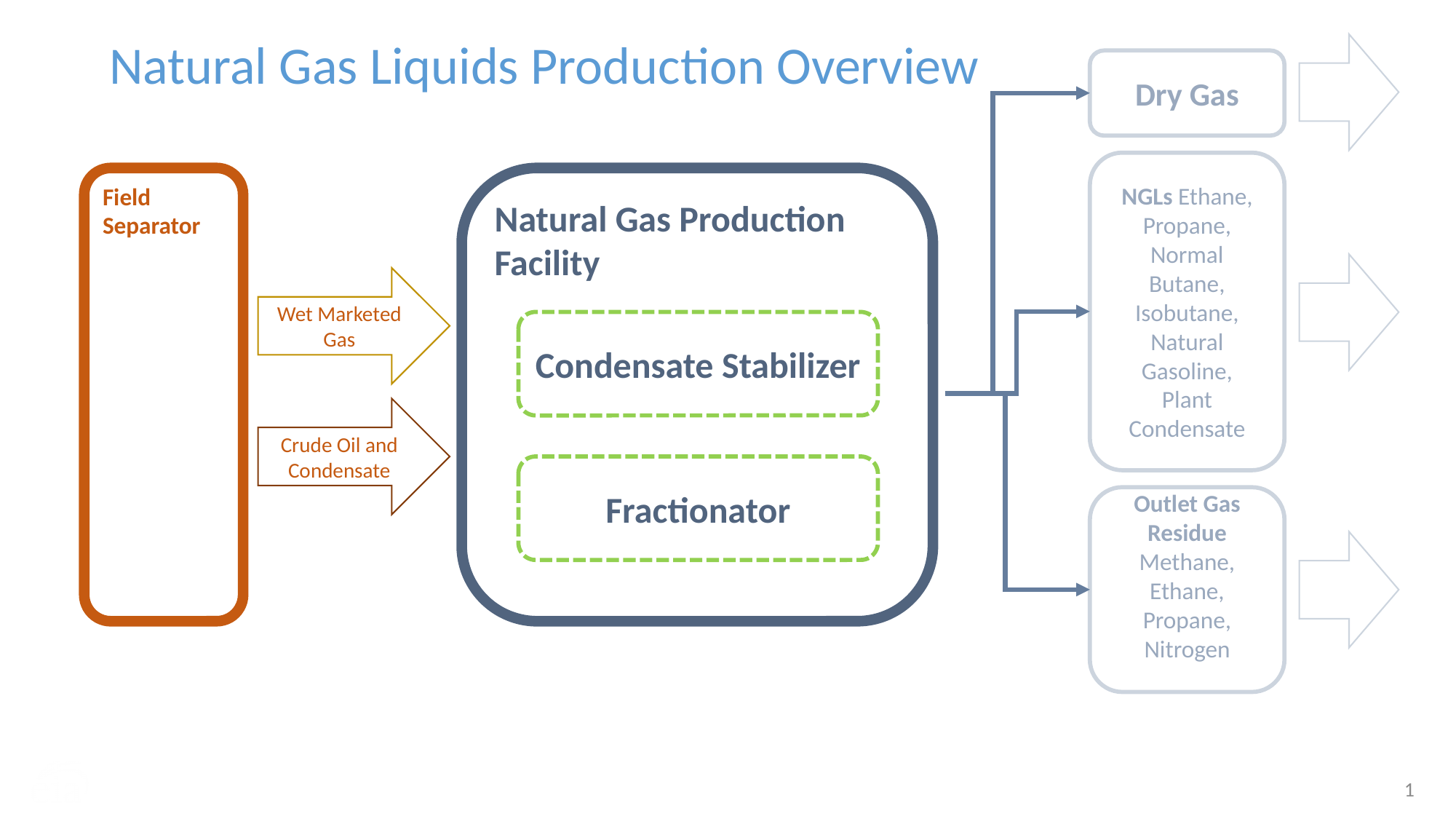

# Natural Gas Liquids Production Overview

Dry Gas
NGLs Ethane, Propane, Normal Butane, Isobutane, Natural Gasoline,
Plant Condensate
Field Separator
Natural Gas Production Facility
Condensate Stabilizer
Fractionator

Wet Marketed Gas
Crude Oil and Condensate
Outlet Gas Residue Methane, Ethane, Propane, Nitrogen

1